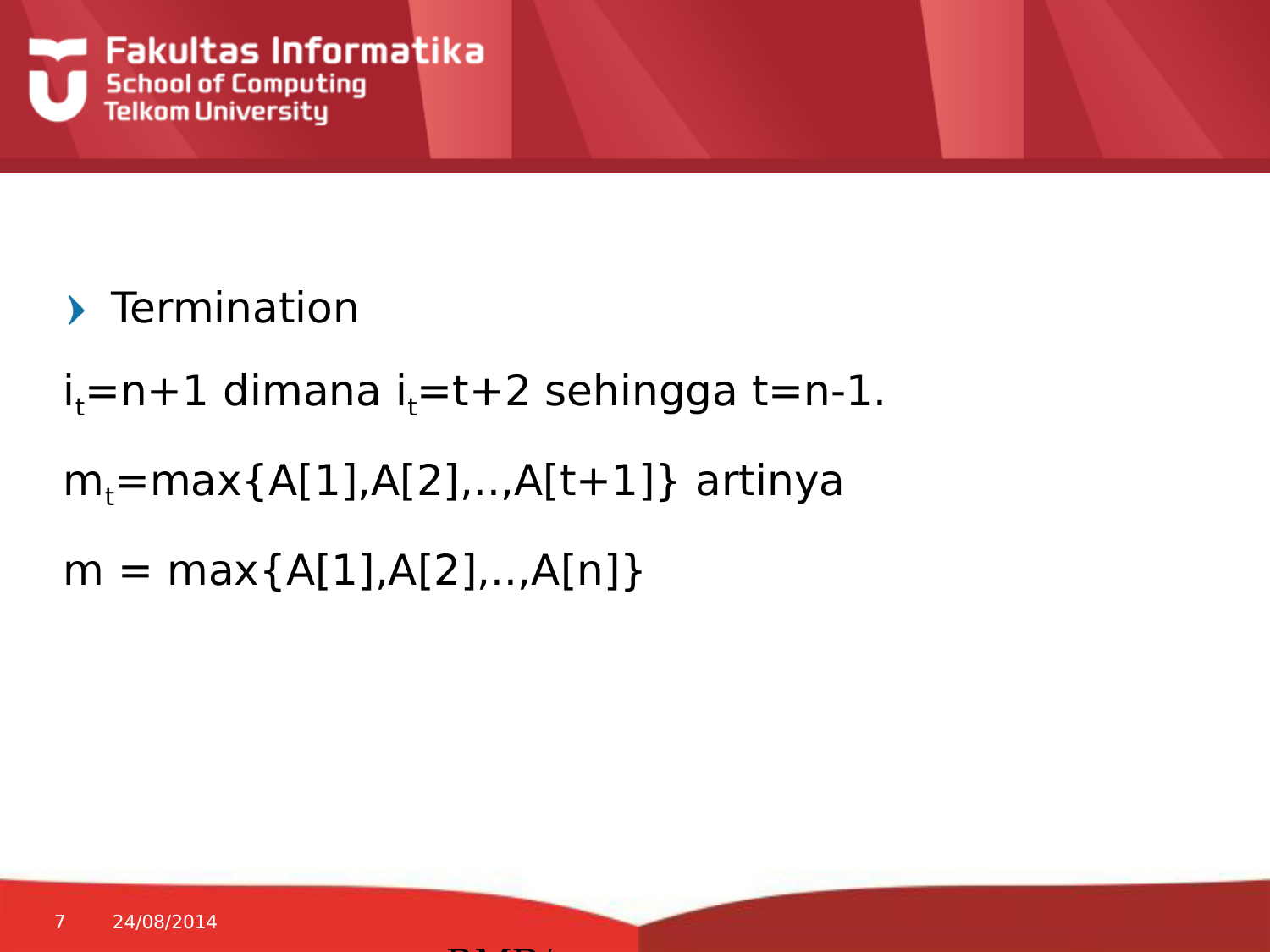

#
Termination
it=n+1 dimana it=t+2 sehingga t=n-1.
mt=max{A[1],A[2],..,A[t+1]} artinya
m = max{A[1],A[2],..,A[n]}
7
24/08/2014
RMB/correctness proof Excercise